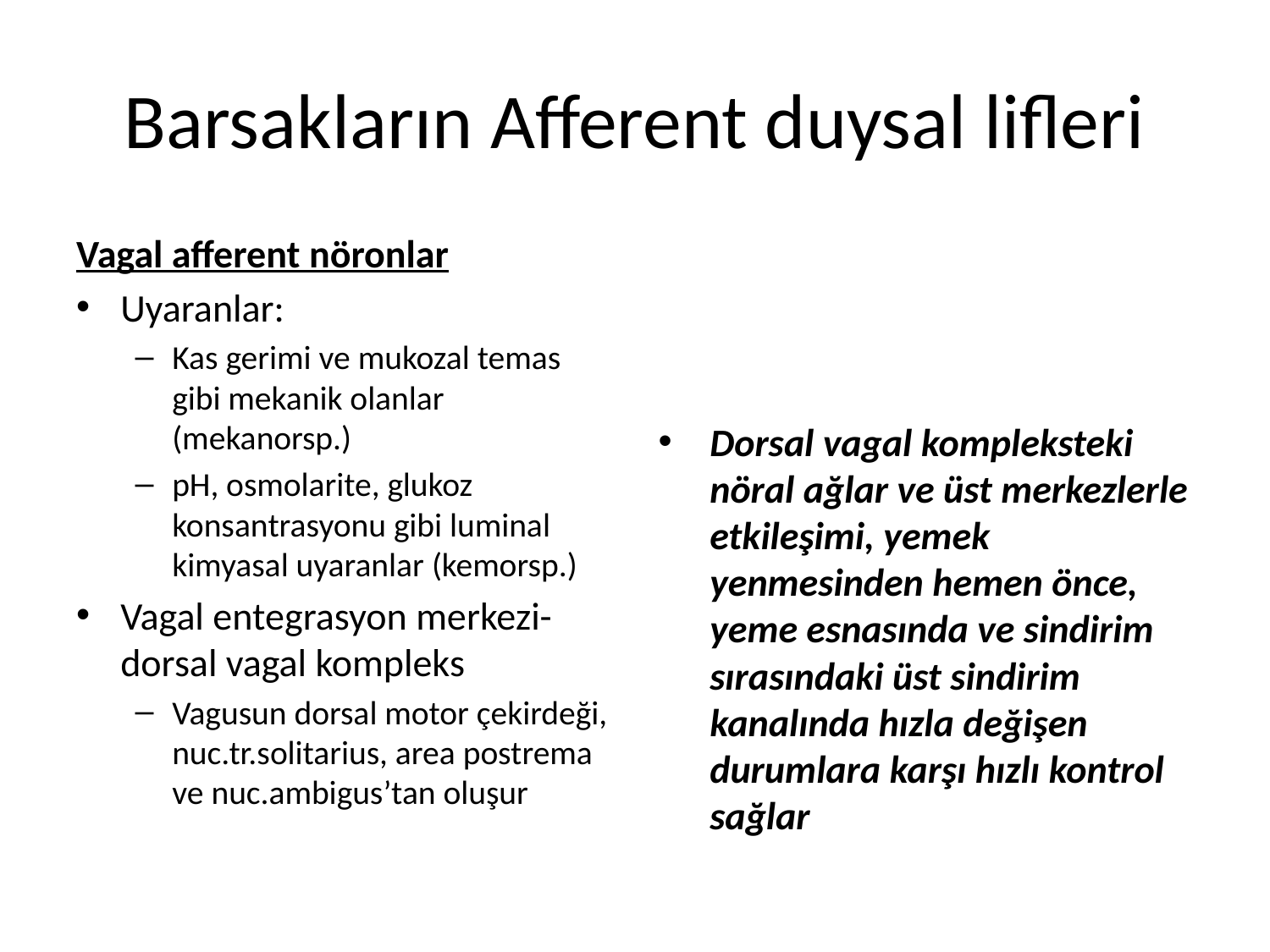

# Barsakların Afferent duysal lifleri
Vagal afferent nöronlar
Uyaranlar:
Kas gerimi ve mukozal temas gibi mekanik olanlar (mekanorsp.)
pH, osmolarite, glukoz konsantrasyonu gibi luminal kimyasal uyaranlar (kemorsp.)
Vagal entegrasyon merkezi-dorsal vagal kompleks
Vagusun dorsal motor çekirdeği, nuc.tr.solitarius, area postrema ve nuc.ambigus’tan oluşur

Dorsal vagal kompleksteki nöral ağlar ve üst merkezlerle etkileşimi, yemek yenmesinden hemen önce, yeme esnasında ve sindirim sırasındaki üst sindirim kanalında hızla değişen durumlara karşı hızlı kontrol sağlar